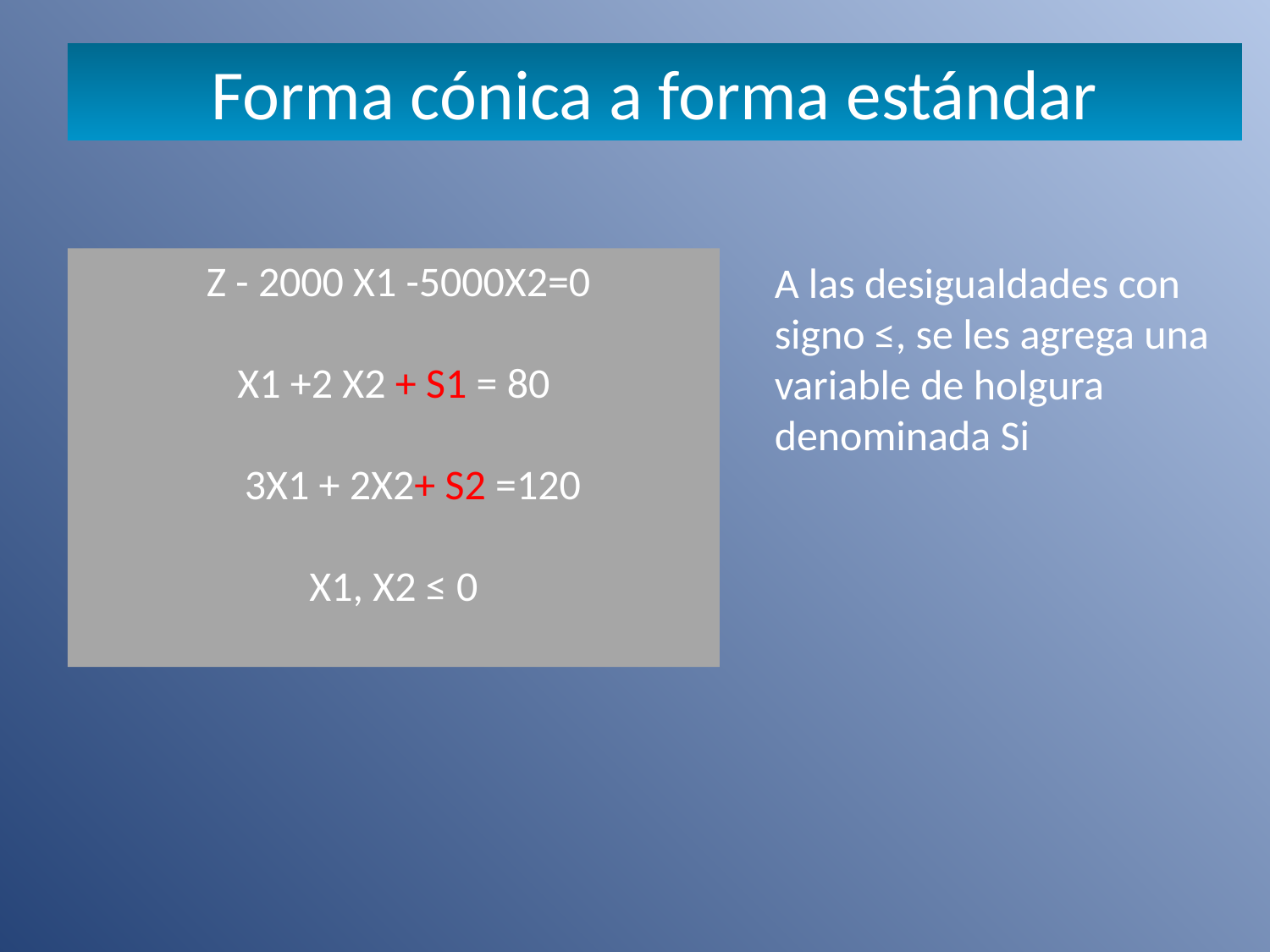

Forma cónica a forma estándar
 Z - 2000 X1 -5000X2=0

X1 +2 X2 + S1 = 80

    3X1 + 2X2+ S2 =120

X1, X2 ≤ 0

A las desigualdades con signo ≤, se les agrega una variable de holgura denominada Si